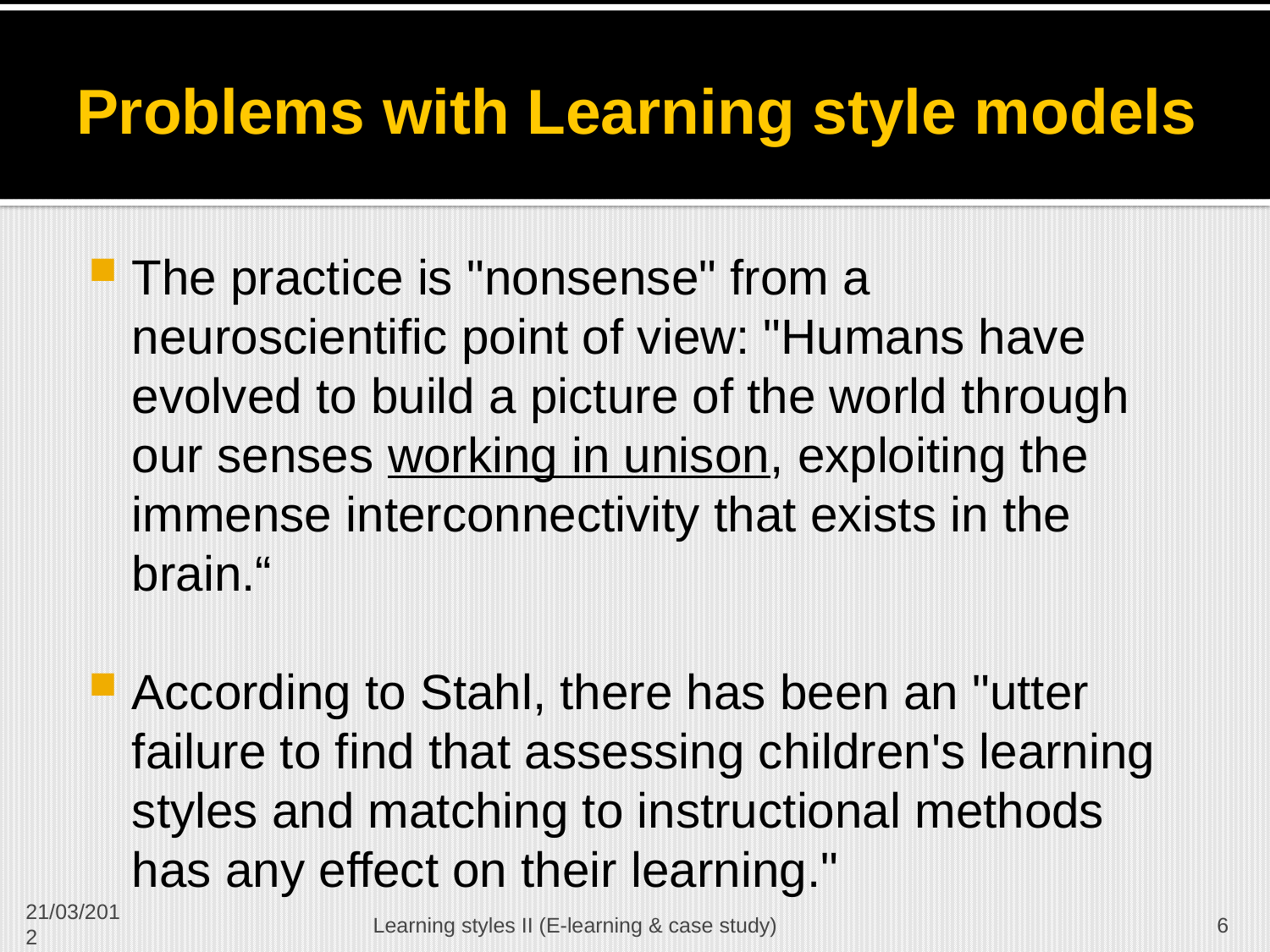

# Problems with Learning style models
The practice is "nonsense" from a neuroscientific point of view: "Humans have evolved to build a picture of the world through our senses working in unison, exploiting the immense interconnectivity that exists in the brain.“

According to Stahl, there has been an "utter failure to find that assessing children's learning styles and matching to instructional methods has any effect on their learning."
Learning styles II (E-learning & case study)
6